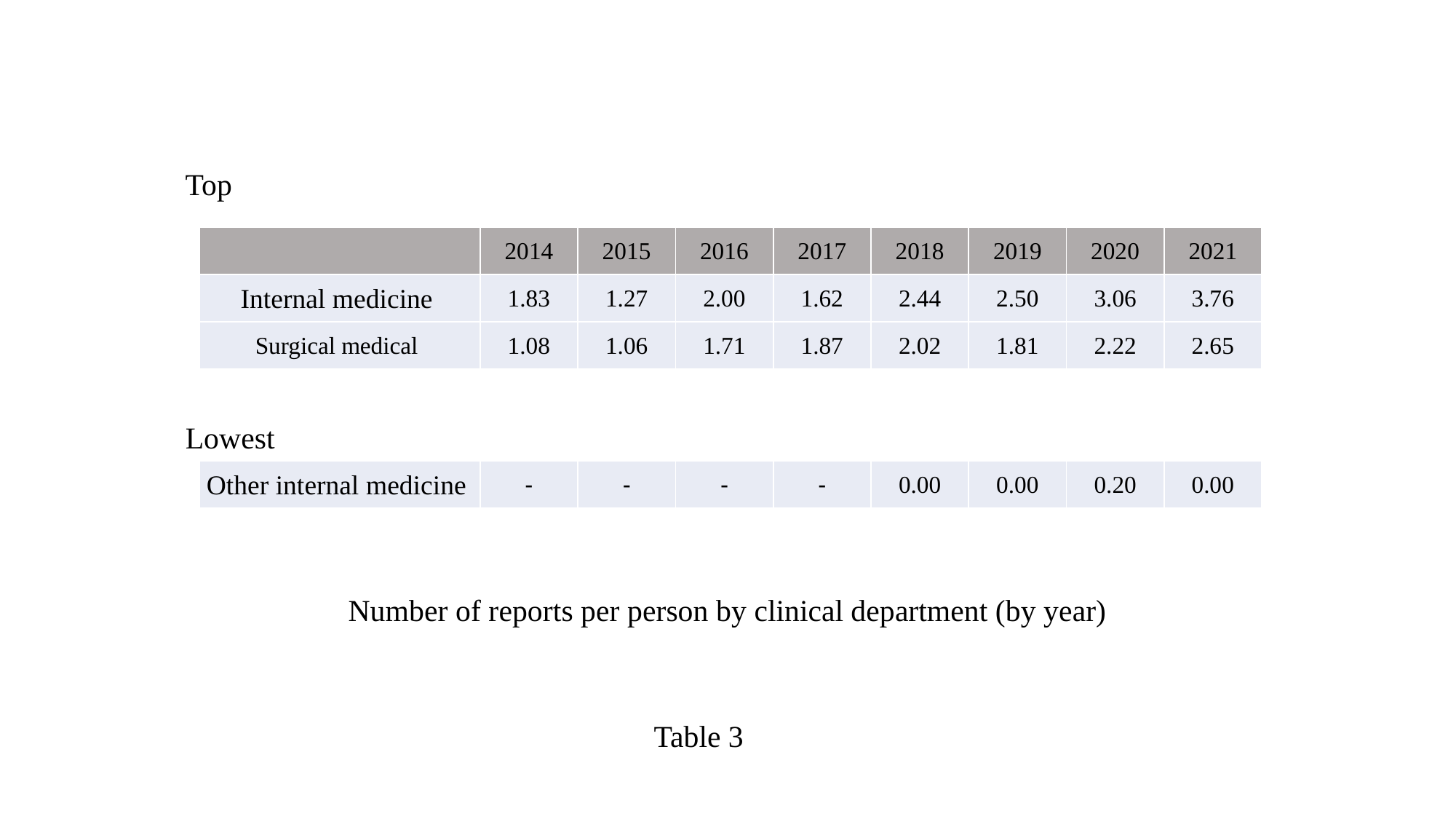

Top
|  | 2014 | 2015 | 2016 | 2017 | 2018 | 2019 | 2020 | 2021 |
| --- | --- | --- | --- | --- | --- | --- | --- | --- |
| Internal medicine | 1.83 | 1.27 | 2.00 | 1.62 | 2.44 | 2.50 | 3.06 | 3.76 |
| Surgical medical | 1.08 | 1.06 | 1.71 | 1.87 | 2.02 | 1.81 | 2.22 | 2.65 |
Lowest
| Other internal medicine | - | - | - | - | 0.00 | 0.00 | 0.20 | 0.00 |
| --- | --- | --- | --- | --- | --- | --- | --- | --- |
Number of reports per person by clinical department (by year)
Table 3